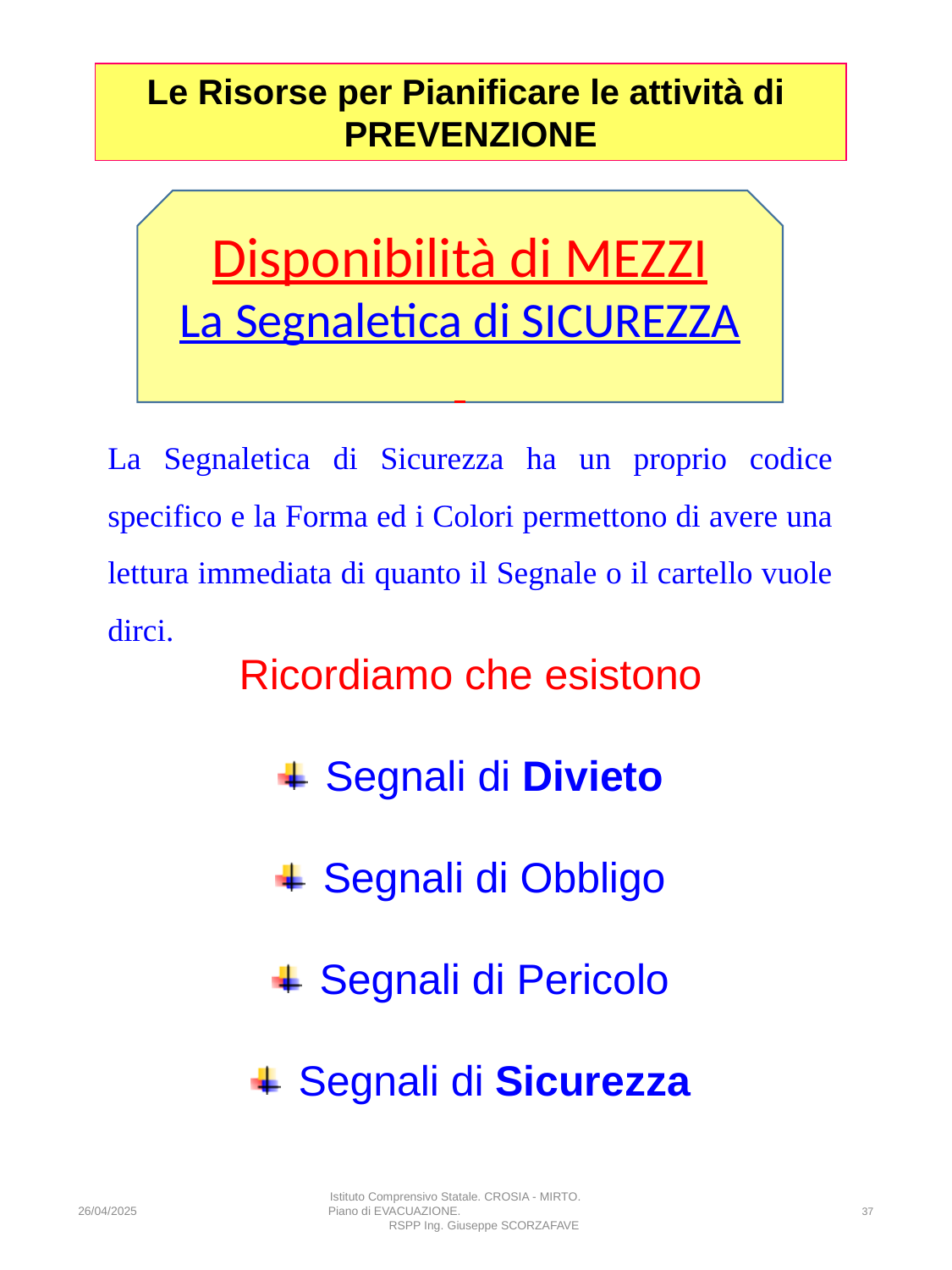

Le Risorse per Pianificare le attività di  PREVENZIONE

Disponibilità di MEZZI
La Segnaletica di SICUREZZA

La Segnaletica di Sicurezza ha un proprio codice specifico e la Forma ed i Colori permettono di avere una lettura immediata di quanto il Segnale o il cartello vuole dirci.
Ricordiamo che esistono
Segnali di Divieto
Segnali di Obbligo
Segnali di Pericolo
Segnali di Sicurezza
26/04/2025
Istituto Comprensivo Statale. CROSIA - MIRTO.             Piano di EVACUAZIONE.                                                      RSPP Ing. Giuseppe SCORZAFAVE
37